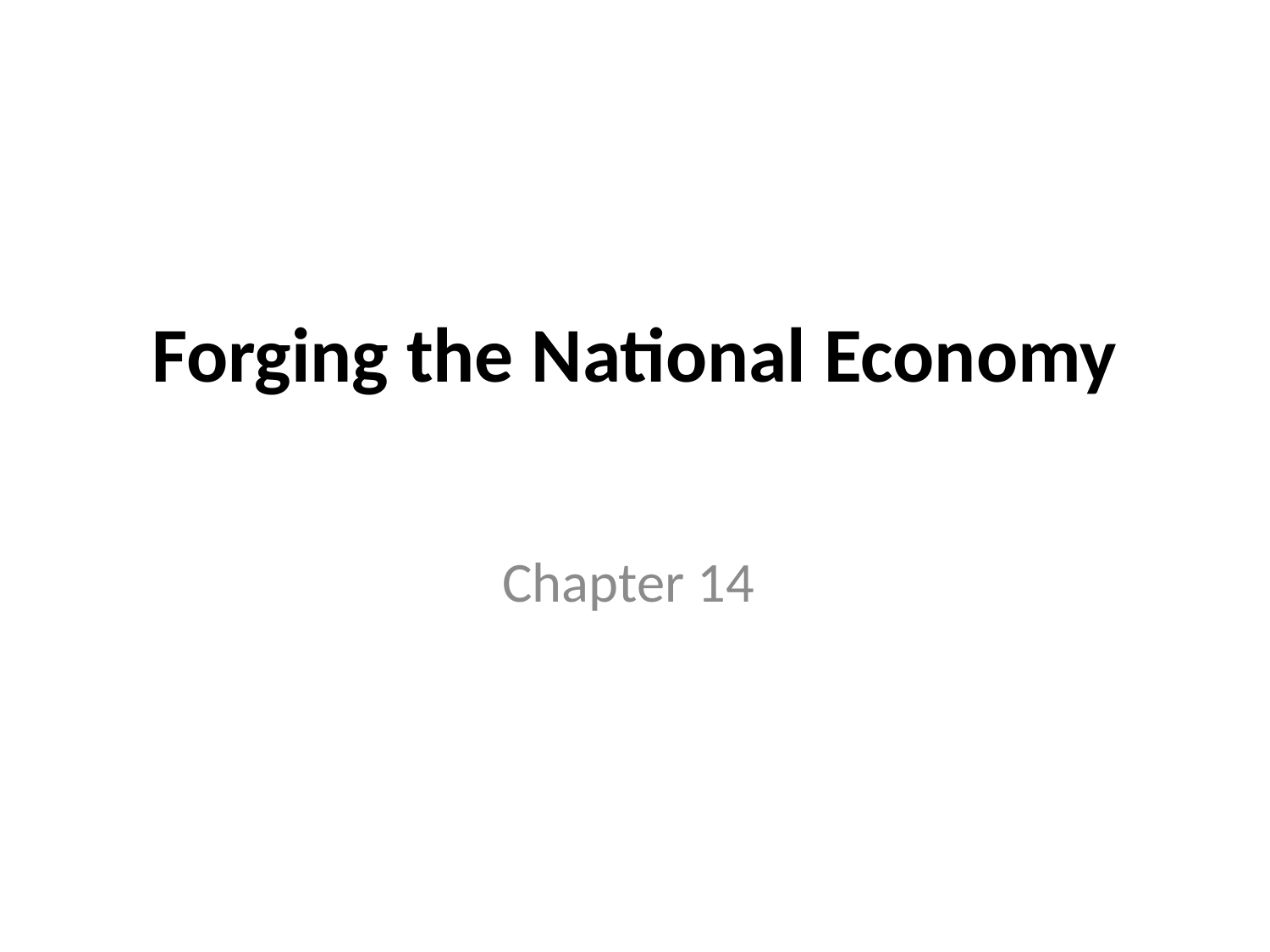

# Forging the National Economy
Chapter 14